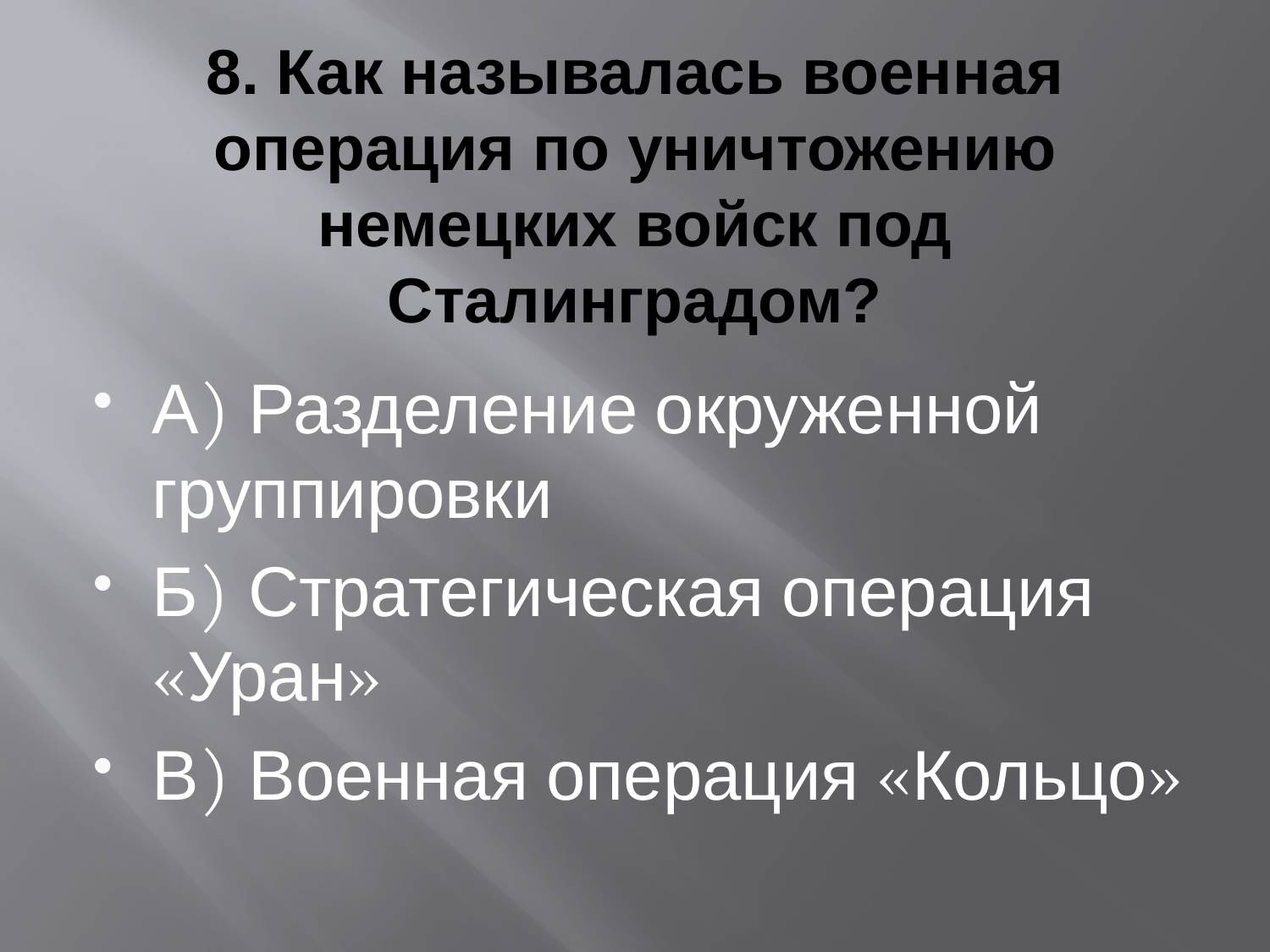

# 8. Как называлась военная операция по уничтожению немецких войск под Сталинградом?
А) Разделение окруженной группировки
Б) Стратегическая операция «Уран»
В) Военная операция «Кольцо»